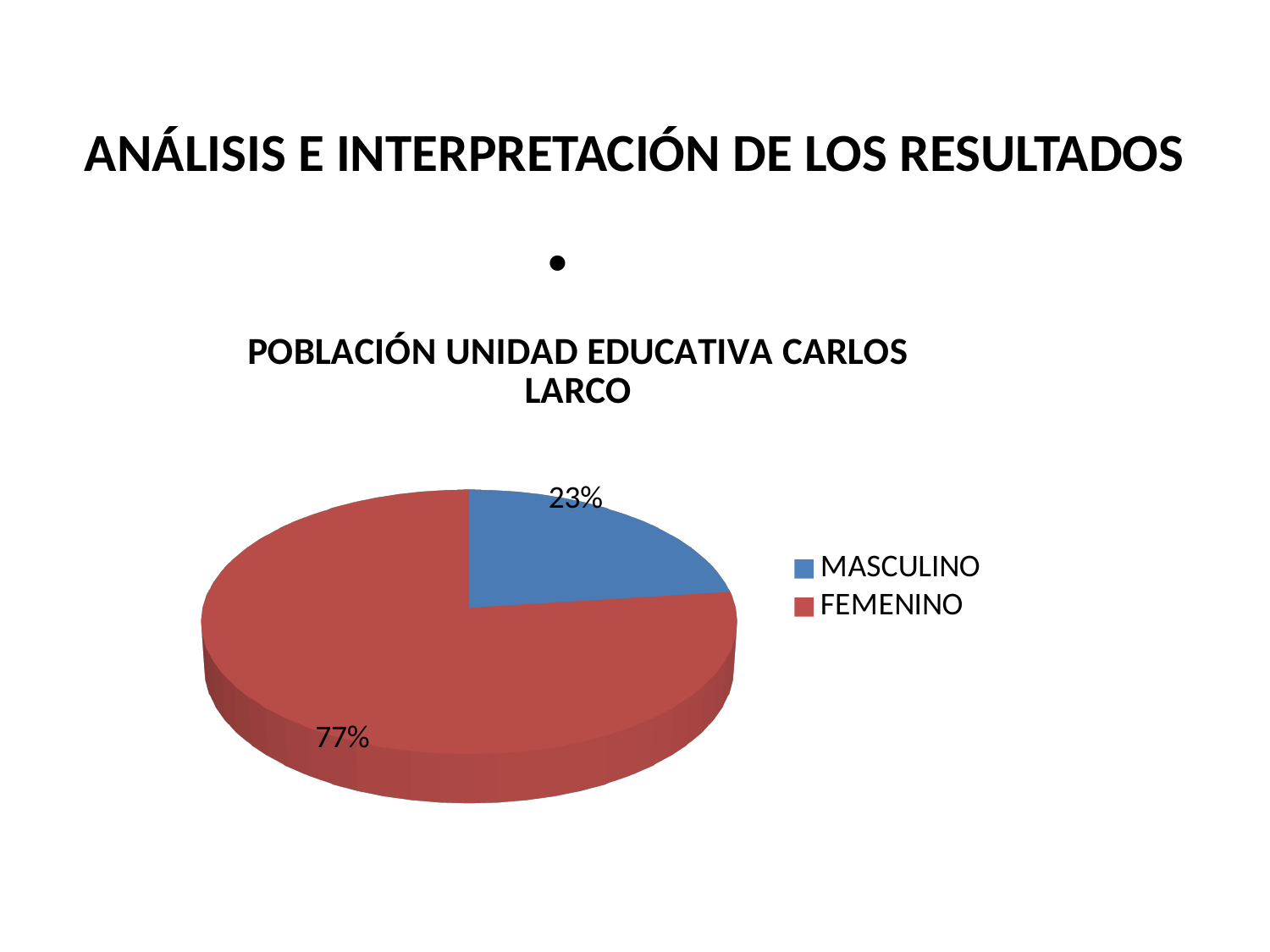

# ANÁLISIS E INTERPRETACIÓN DE LOS RESULTADOS

[unsupported chart]